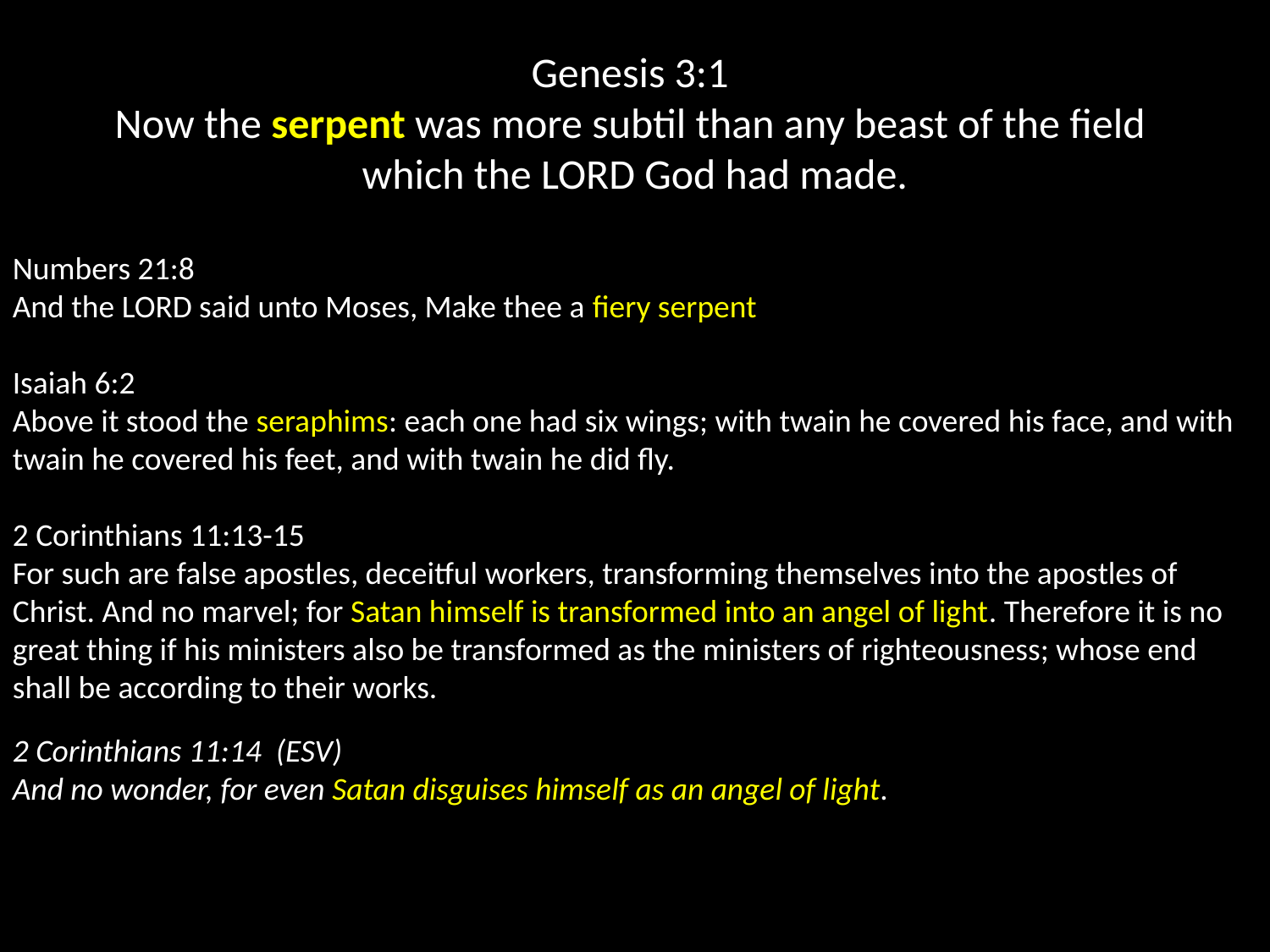

Genesis 3:1
Now the serpent was more subtil than any beast of the field
which the LORD God had made.

Numbers 21:8
And the LORD said unto Moses, Make thee a fiery serpent

Isaiah 6:2
Above it stood the seraphims: each one had six wings; with twain he covered his face, and with twain he covered his feet, and with twain he did fly.

2 Corinthians 11:13-15
For such are false apostles, deceitful workers, transforming themselves into the apostles of Christ. And no marvel; for Satan himself is transformed into an angel of light. Therefore it is no great thing if his ministers also be transformed as the ministers of righteousness; whose end shall be according to their works.

2 Corinthians 11:14  (ESV)
And no wonder, for even Satan disguises himself as an angel of light.